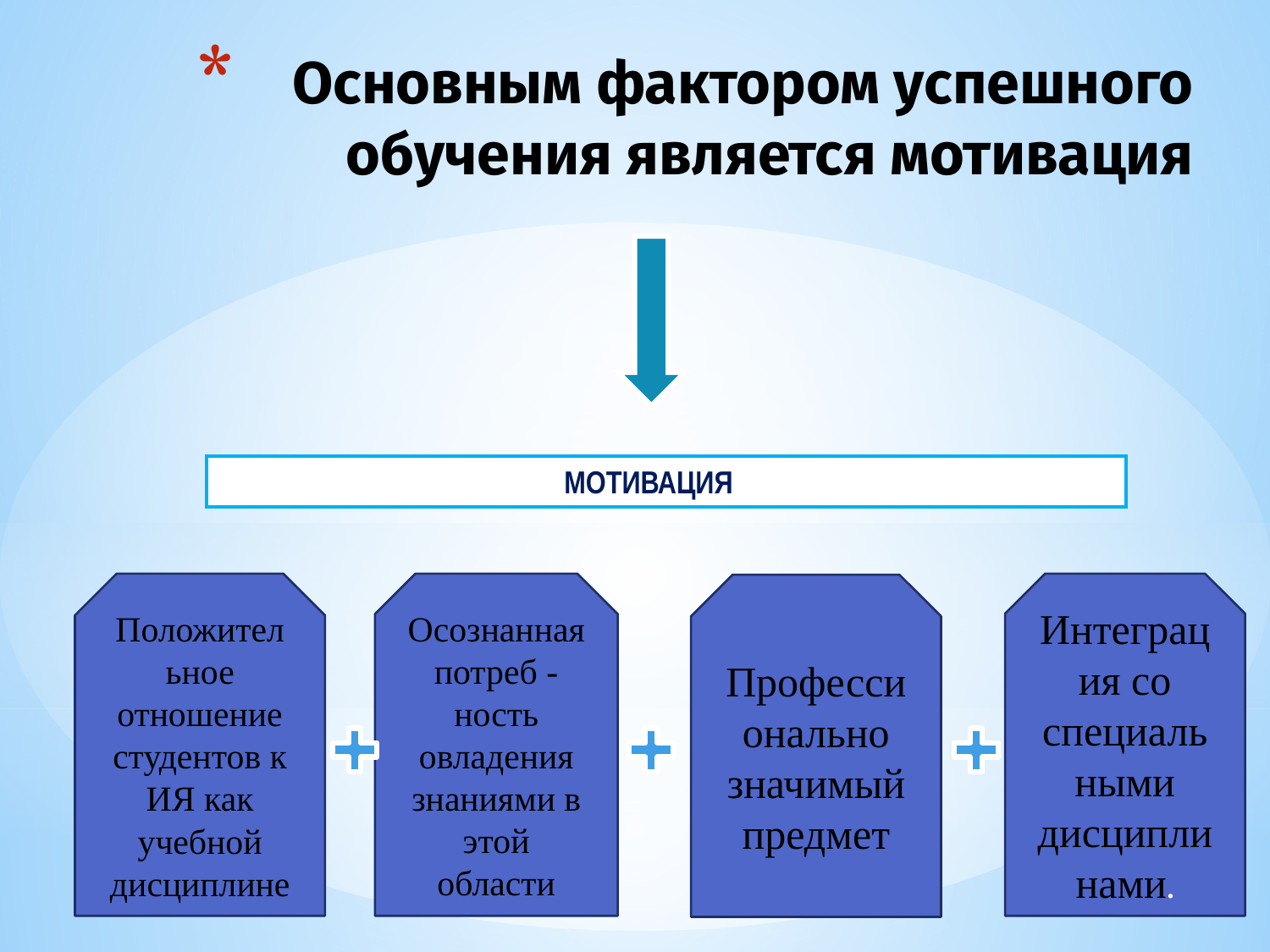

# Основным фактором успешного обучения является мотивация

                                                МОТИВАЦИЯ
Осознанная потреб -ность овладения знаниями в этой области
Положительное отношение студентов к ИЯ как учебной дисциплине
Интеграция со специальными дисциплинами.
Профессионально значимый предмет